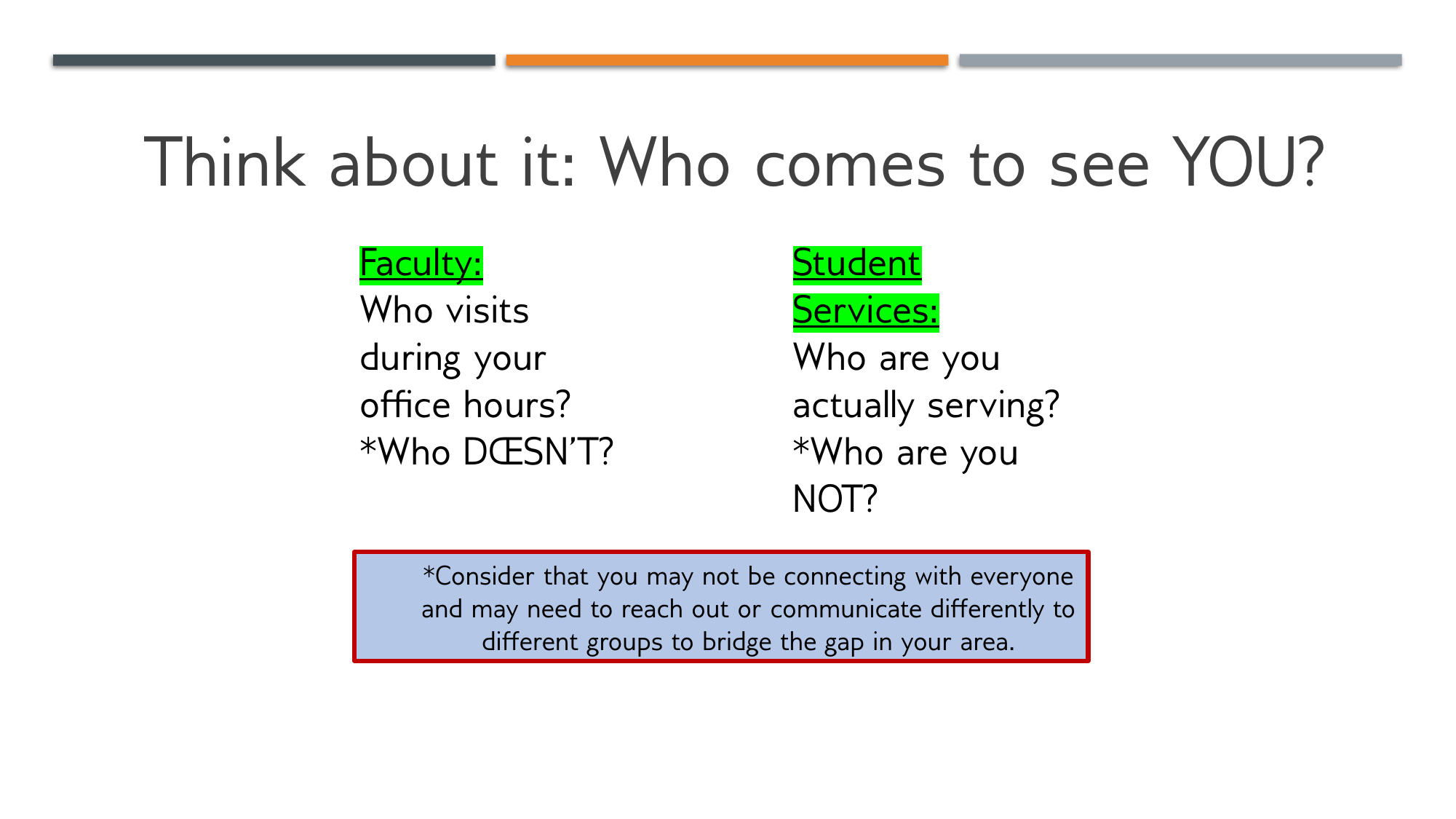

Think about it: Who comes to see YOU?

Faculty:
Who visits during your office hours?
*Who DOESN’T?
Student Services:
Who are you actually serving?
*Who are you NOT?
*Consider that you may not be connecting with everyone and may need to reach out or communicate differently to different groups to bridge the gap in your area.